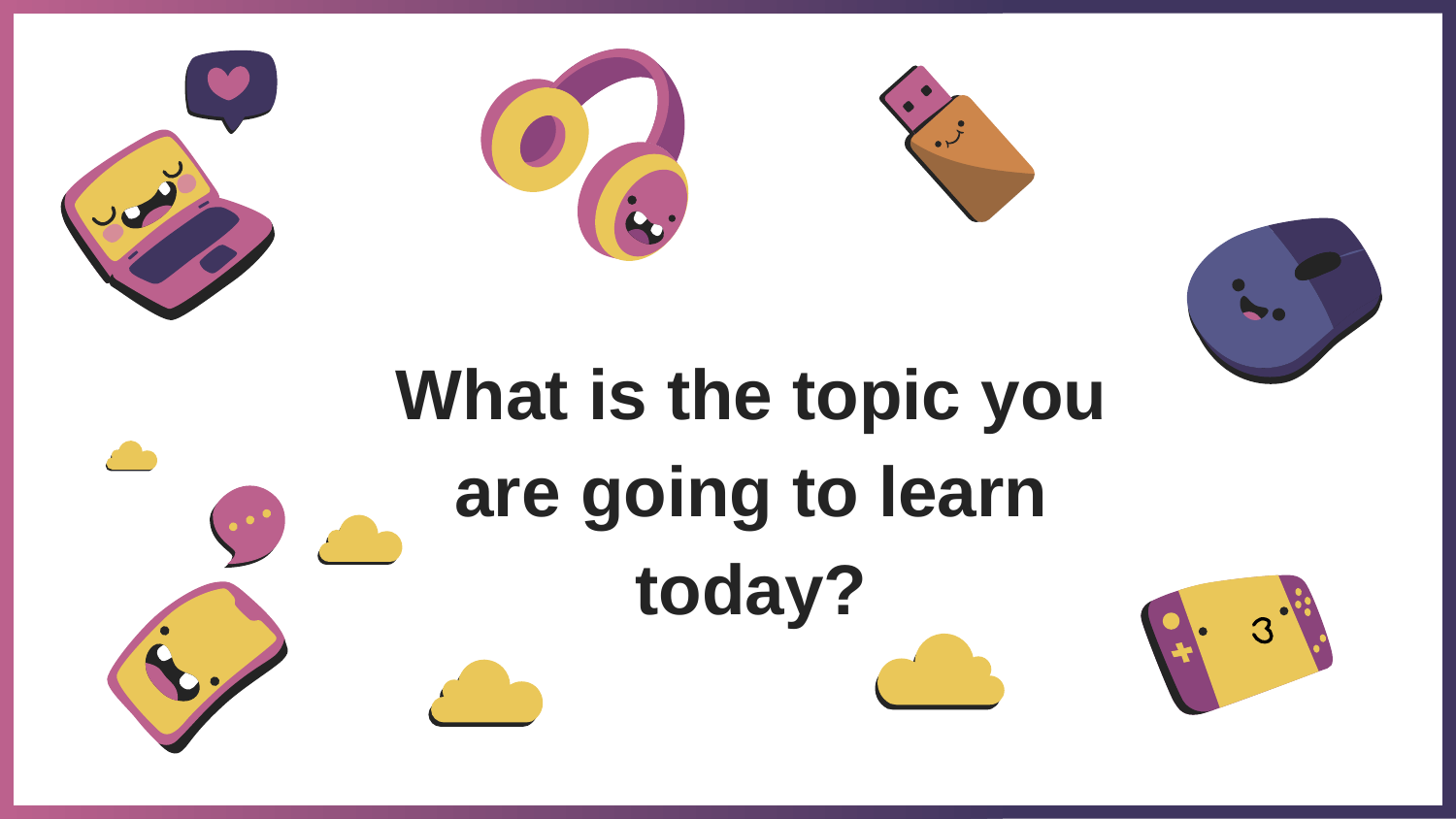

# What is the topic you are going to learn today?